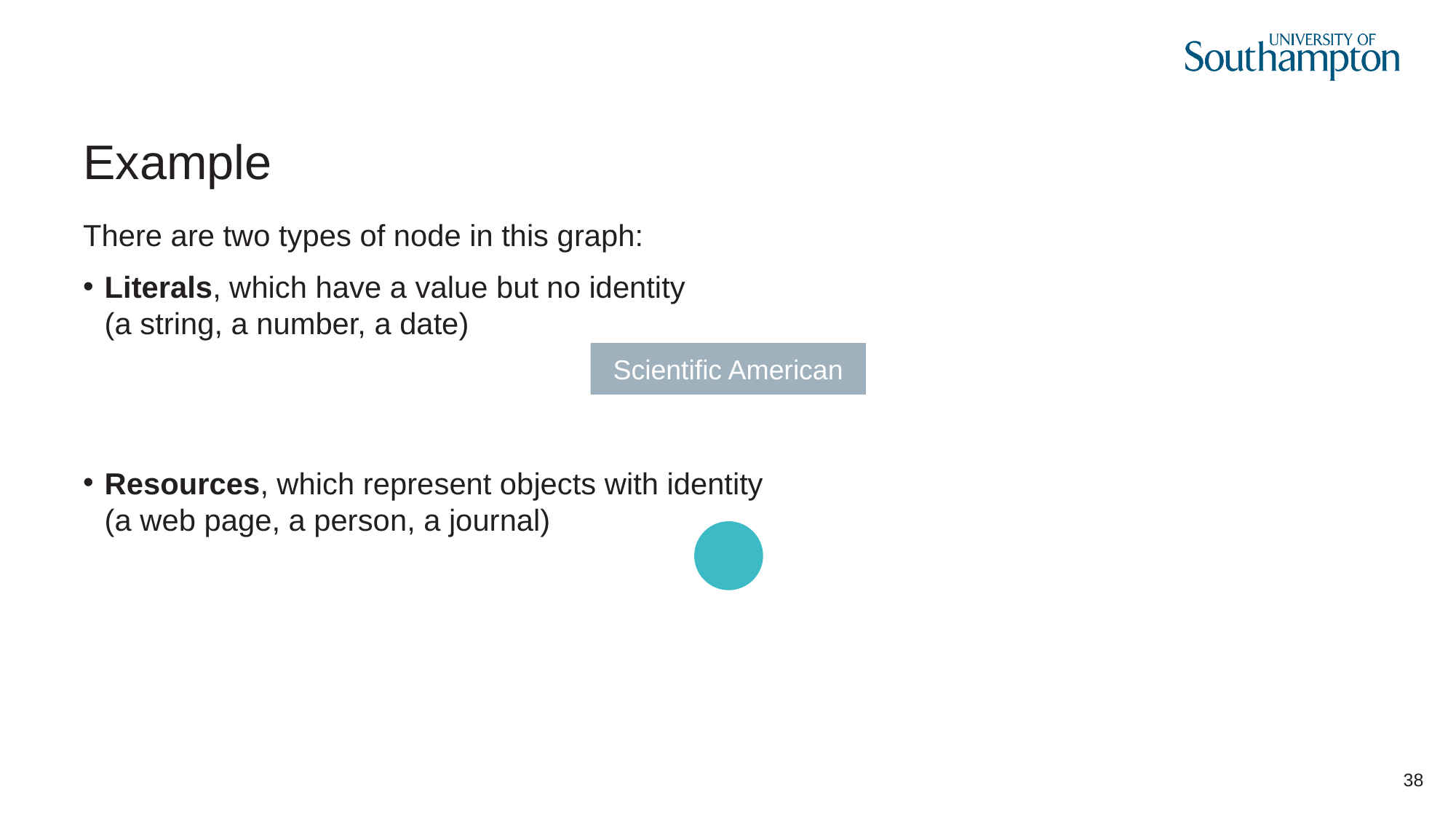

# Example
There are two types of node in this graph:
Literals, which have a value but no identity
(a string, a number, a date)

Resources, which represent objects with identity
(a web page, a person, a journal)

Scientific American